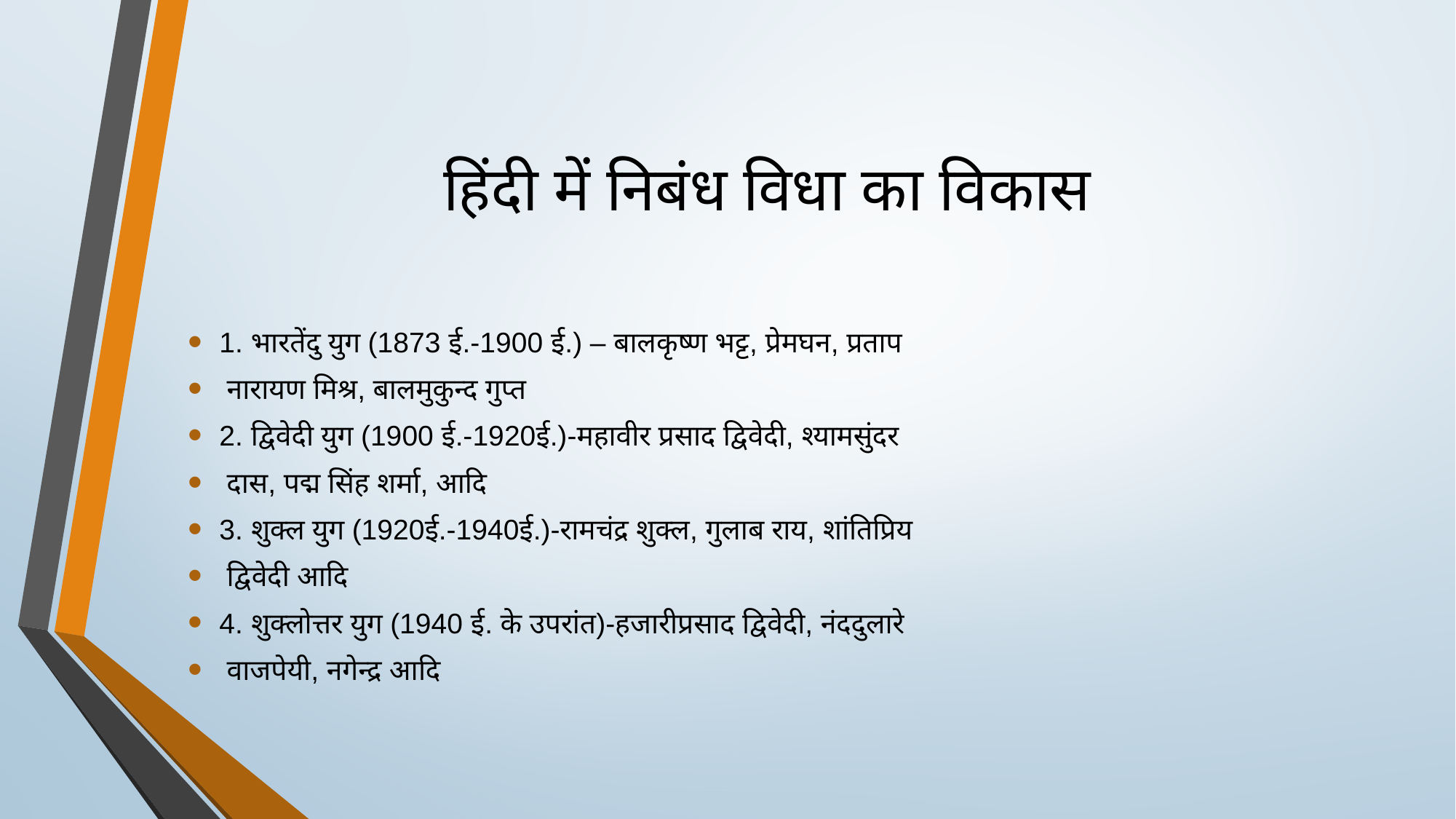

# हिंदी में निबंध विधा का विकास
1. भारतेंदु युग (1873 ई.-1900 ई.) – बालकृष्ण भट्ट, प्रेमघन, प्रताप
 नारायण मिश्र, बालमुकुन्द गुप्त
2. द्विवेदी युग (1900 ई.-1920ई.)-महावीर प्रसाद द्विवेदी, श्यामसुंदर
 दास, पद्म सिंह शर्मा, आदि
3. शुक्ल युग (1920ई.-1940ई.)-रामचंद्र शुक्ल, गुलाब राय, शांतिप्रिय
 द्विवेदी आदि
4. शुक्लोत्तर युग (1940 ई. के उपरांत)-हजारीप्रसाद द्विवेदी, नंददुलारे
 वाजपेयी, नगेन्द्र आदि